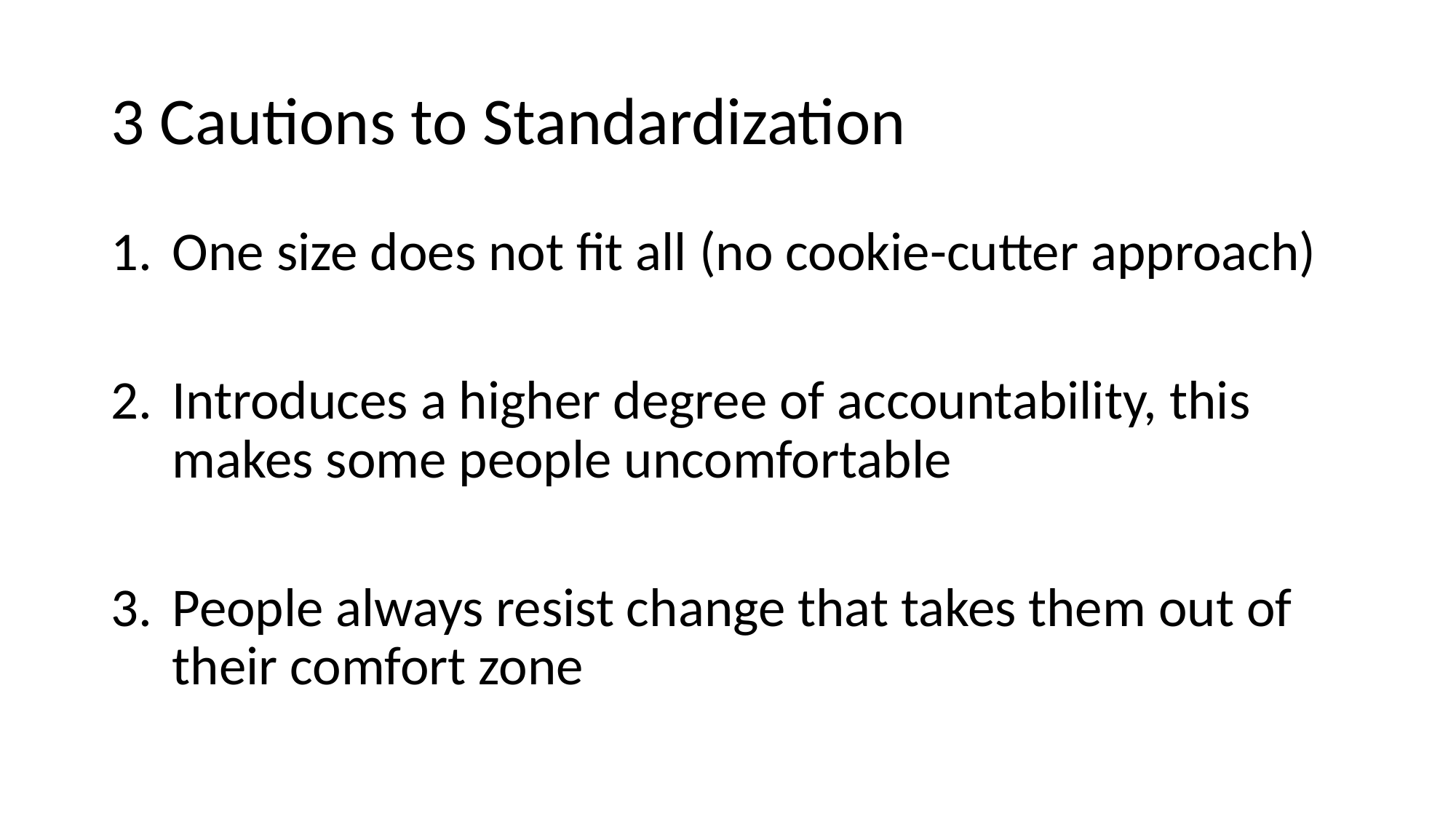

# 3 Cautions to Standardization
One size does not fit all (no cookie-cutter approach)

Introduces a higher degree of accountability, this makes some people uncomfortable

People always resist change that takes them out of their comfort zone